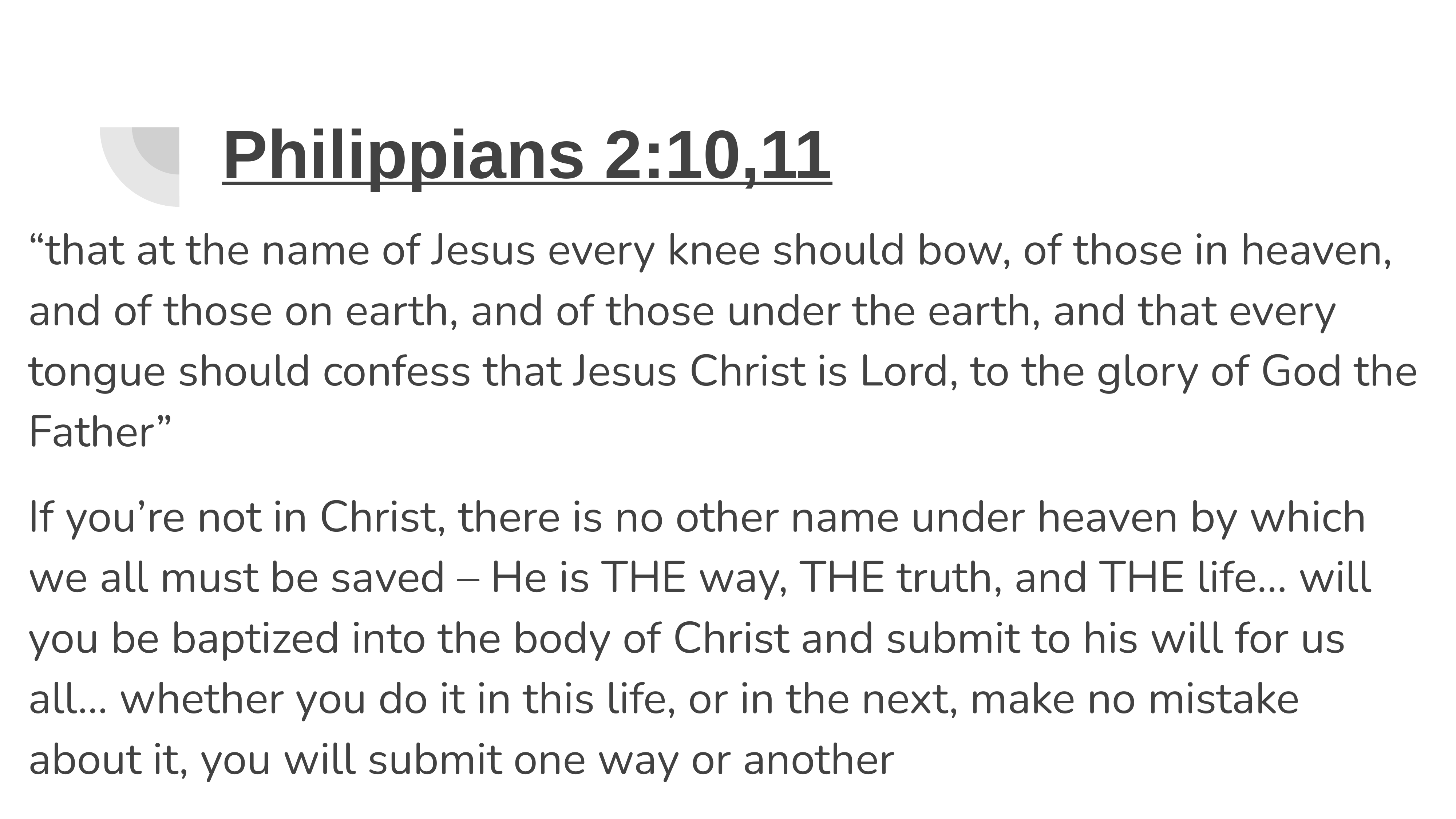

# Philippians 2:10,11
“that at the name of Jesus every knee should bow, of those in heaven, and of those on earth, and of those under the earth, and that every tongue should confess that Jesus Christ is Lord, to the glory of God the Father”
If you’re not in Christ, there is no other name under heaven by which we all must be saved – He is THE way, THE truth, and THE life… will you be baptized into the body of Christ and submit to his will for us all… whether you do it in this life, or in the next, make no mistake about it, you will submit one way or another